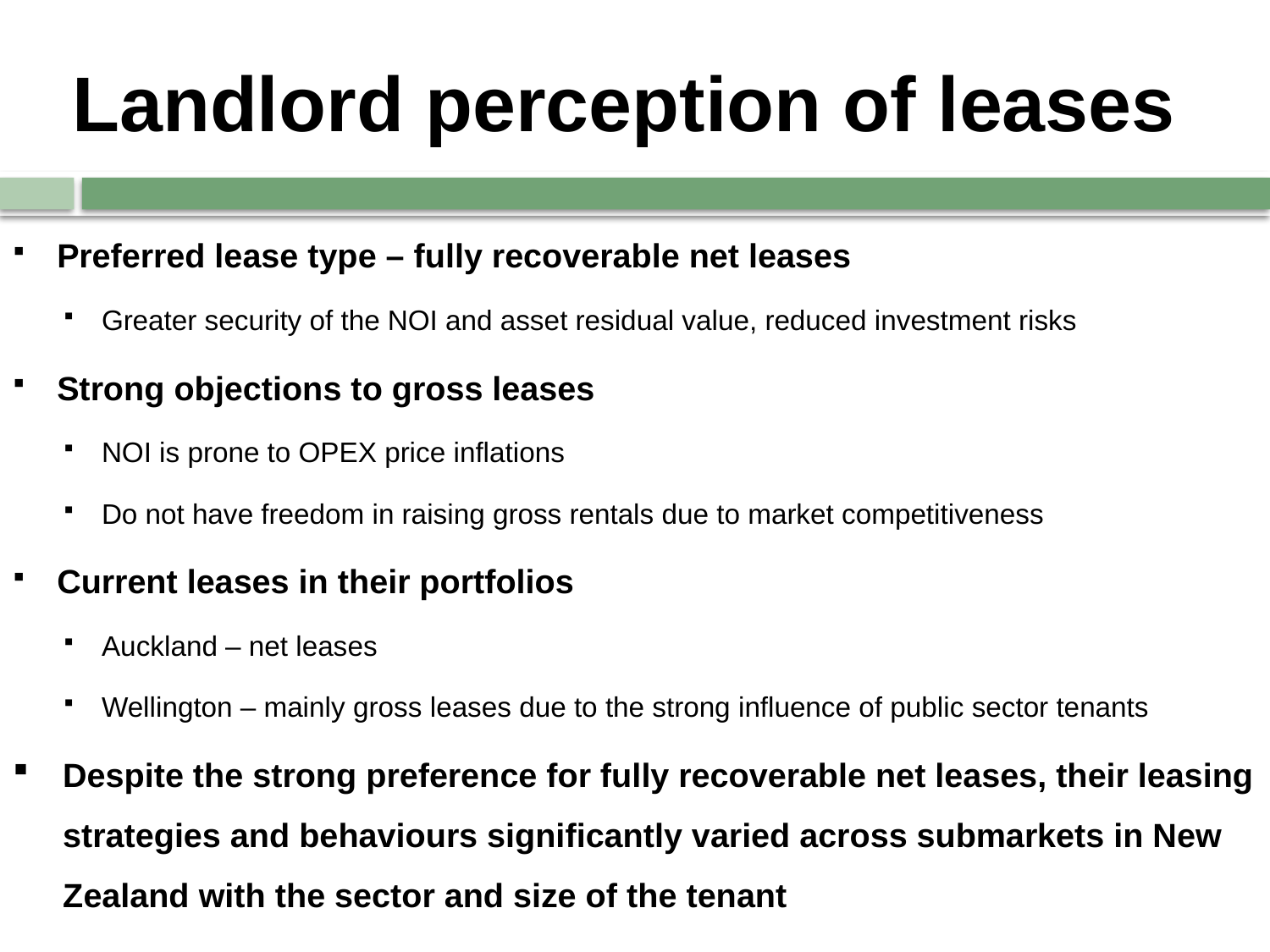

# Landlord perception of leases
Preferred lease type – fully recoverable net leases
Greater security of the NOI and asset residual value, reduced investment risks
Strong objections to gross leases
NOI is prone to OPEX price inflations
Do not have freedom in raising gross rentals due to market competitiveness
Current leases in their portfolios
Auckland – net leases
Wellington – mainly gross leases due to the strong influence of public sector tenants
Despite the strong preference for fully recoverable net leases, their leasing strategies and behaviours significantly varied across submarkets in New Zealand with the sector and size of the tenant